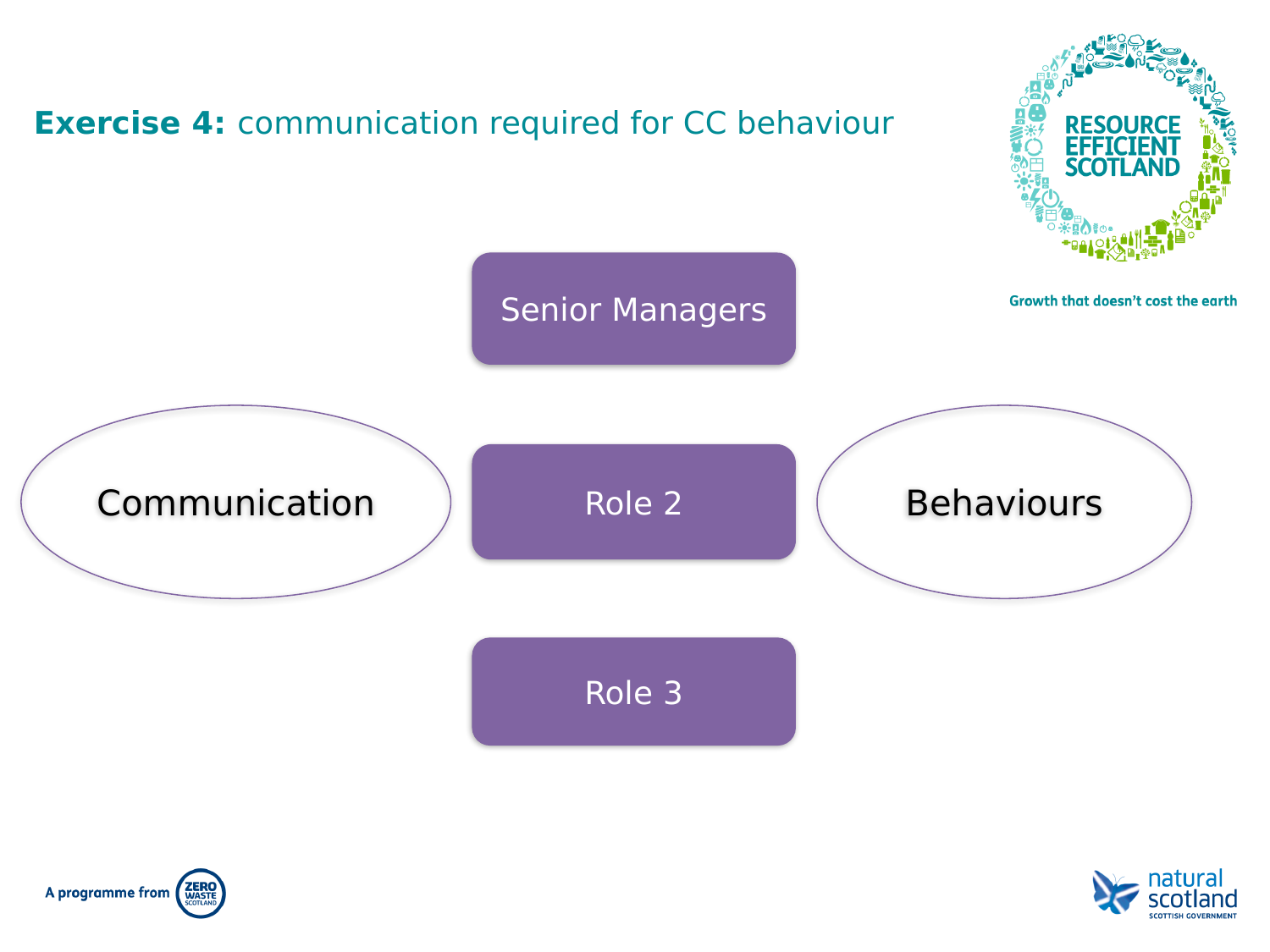

# Exercise 4: communication required for CC behaviour
Senior Managers
Communication
Behaviours
Role 2
Role 3